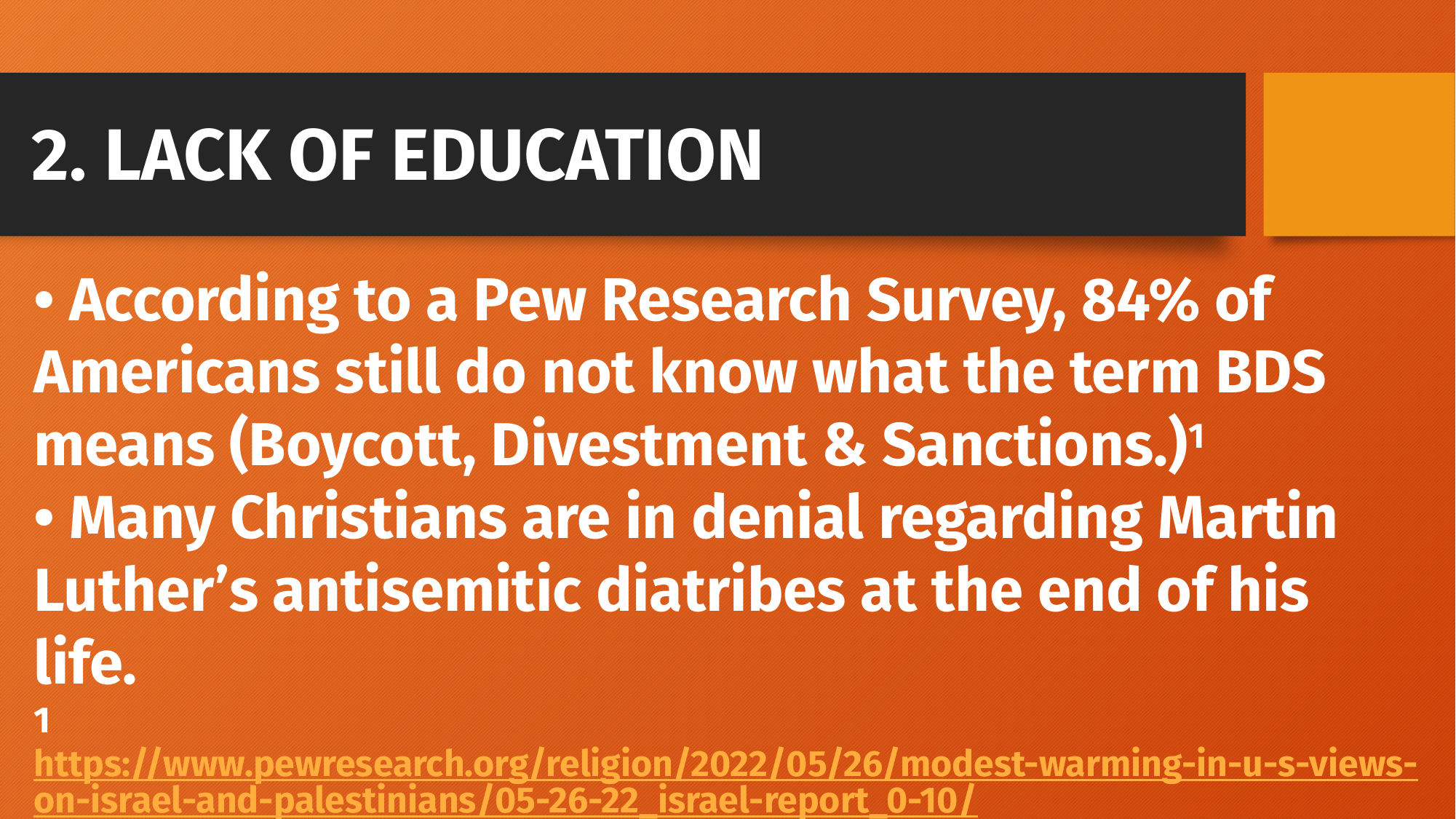

# 2. LACK OF EDUCATION
• According to a Pew Research Survey, 84% of Americans still do not know what the term BDS means (Boycott, Divestment & Sanctions.)1
• Many Christians are in denial regarding Martin Luther’s antisemitic diatribes at the end of his life.
1 https://www.pewresearch.org/religion/2022/05/26/modest-warming-in-u-s-views-on-israel-and-palestinians/05-26-22_israel-report_0-10/